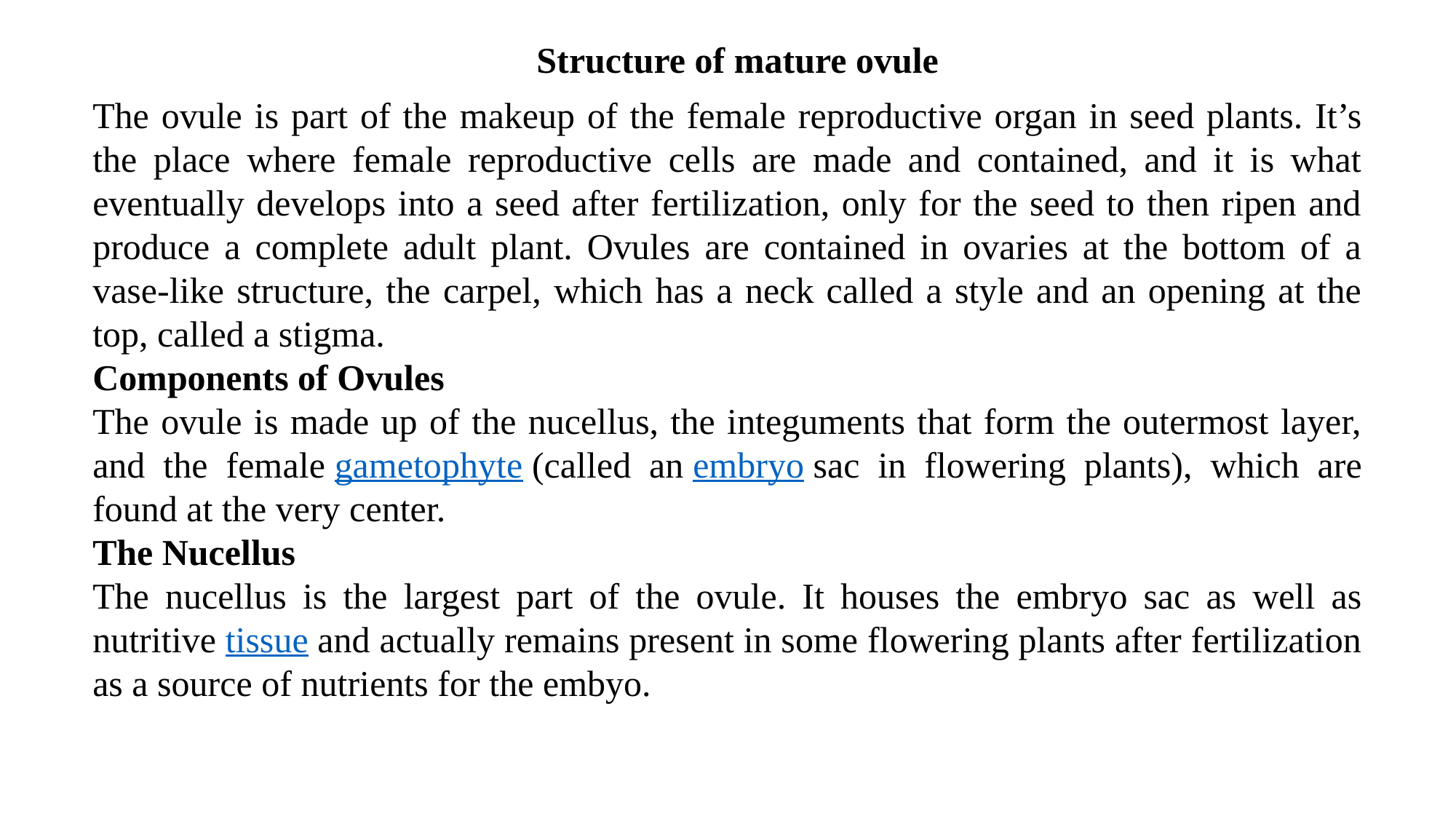

Structure of mature ovule
The ovule is part of the makeup of the female reproductive organ in seed plants. It’s the place where female reproductive cells are made and contained, and it is what eventually develops into a seed after fertilization, only for the seed to then ripen and produce a complete adult plant. Ovules are contained in ovaries at the bottom of a vase-like structure, the carpel, which has a neck called a style and an opening at the top, called a stigma.
Components of Ovules
The ovule is made up of the nucellus, the integuments that form the outermost layer, and the female gametophyte (called an embryo sac in flowering plants), which are found at the very center.
The Nucellus
The nucellus is the largest part of the ovule. It houses the embryo sac as well as nutritive tissue and actually remains present in some flowering plants after fertilization as a source of nutrients for the embyo.